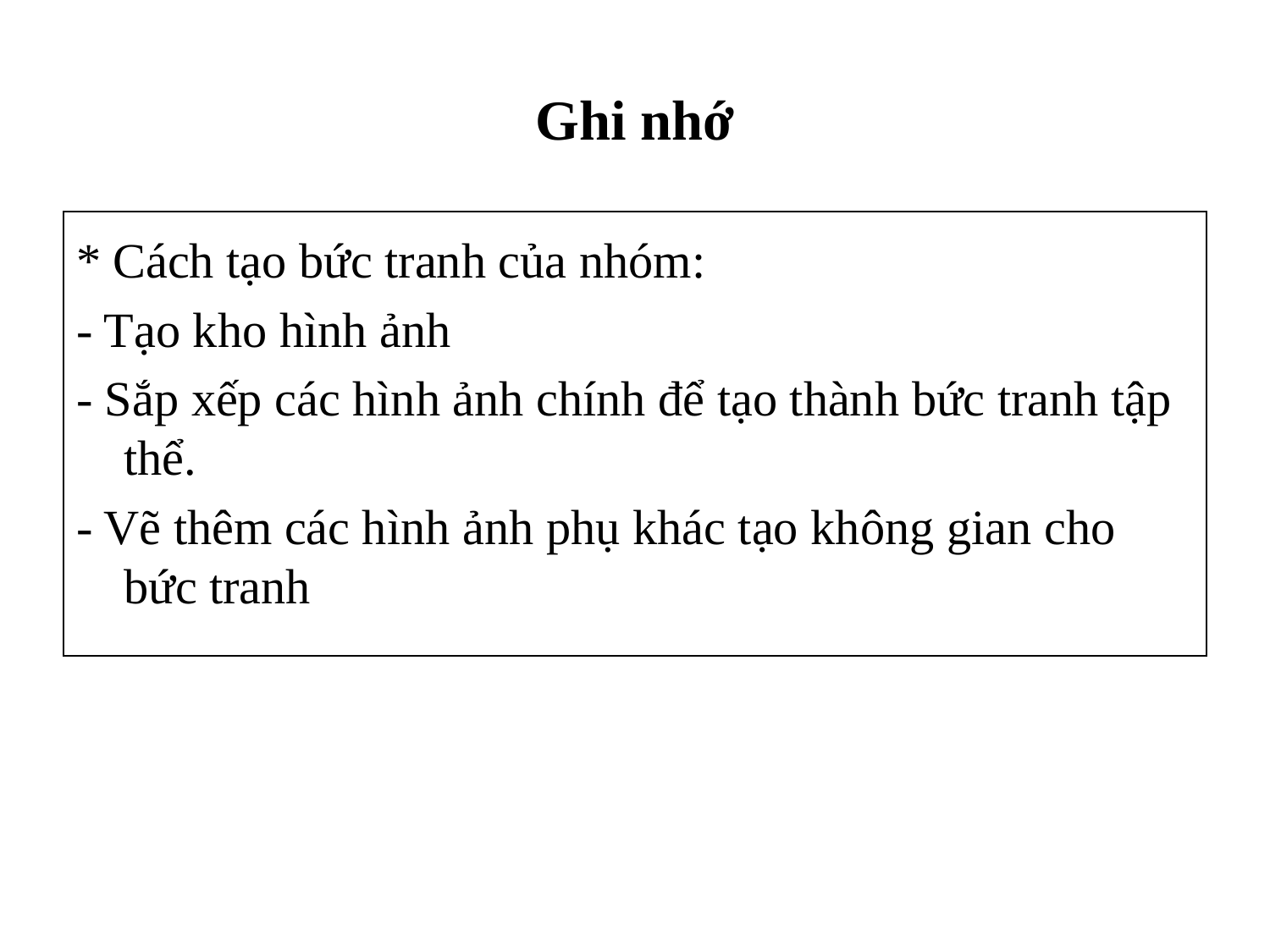

# Ghi nhớ
|  |
| --- |
* Cách tạo bức tranh của nhóm:
- Tạo kho hình ảnh
- Sắp xếp các hình ảnh chính để tạo thành bức tranh tập thể.
- Vẽ thêm các hình ảnh phụ khác tạo không gian cho bức tranh